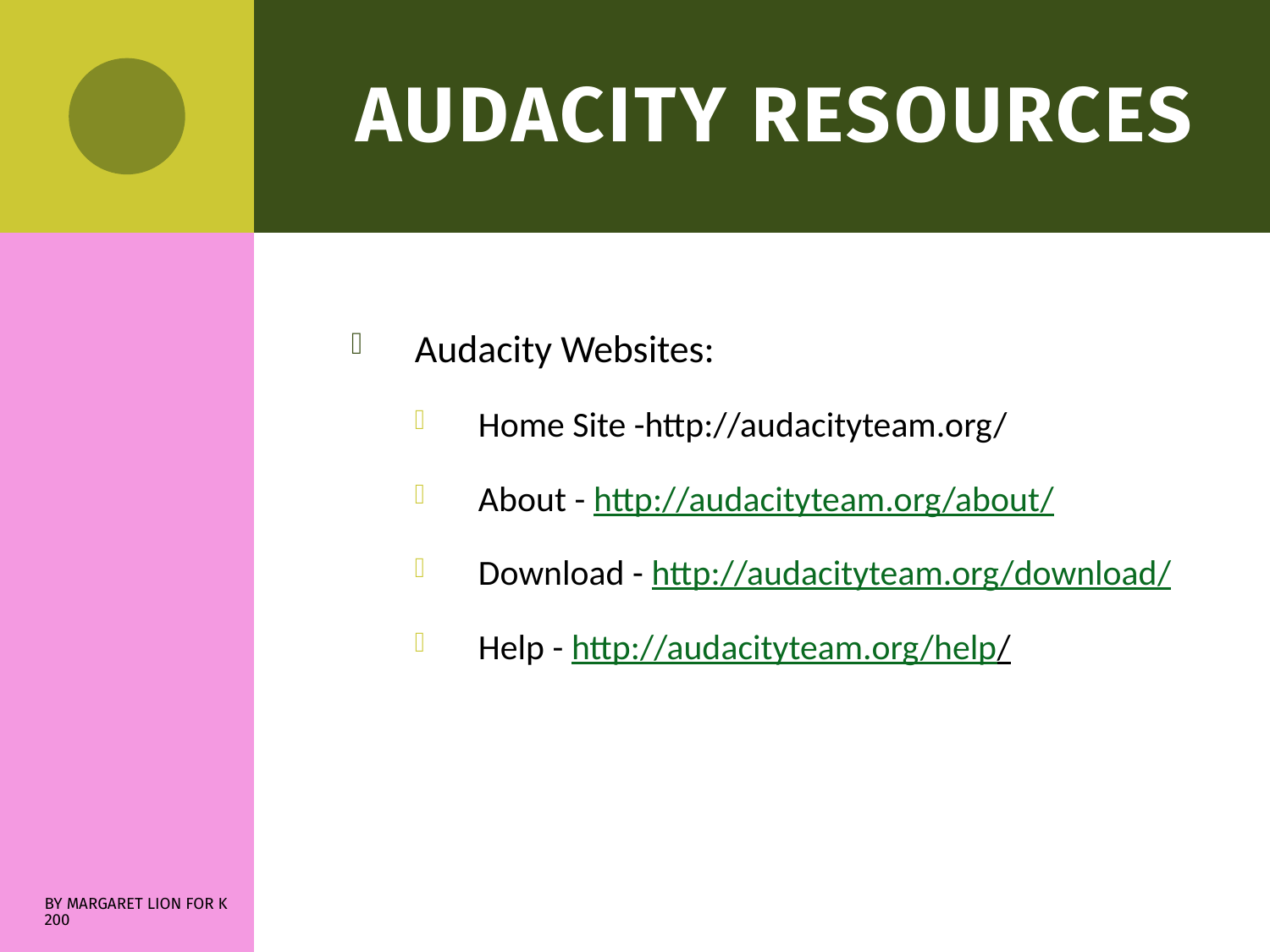

# Audacity Resources
Audacity Websites:
Home Site -http://audacityteam.org/
About - http://audacityteam.org/about/
Download - http://audacityteam.org/download/
Help - http://audacityteam.org/help/
By Margaret Lion for K200